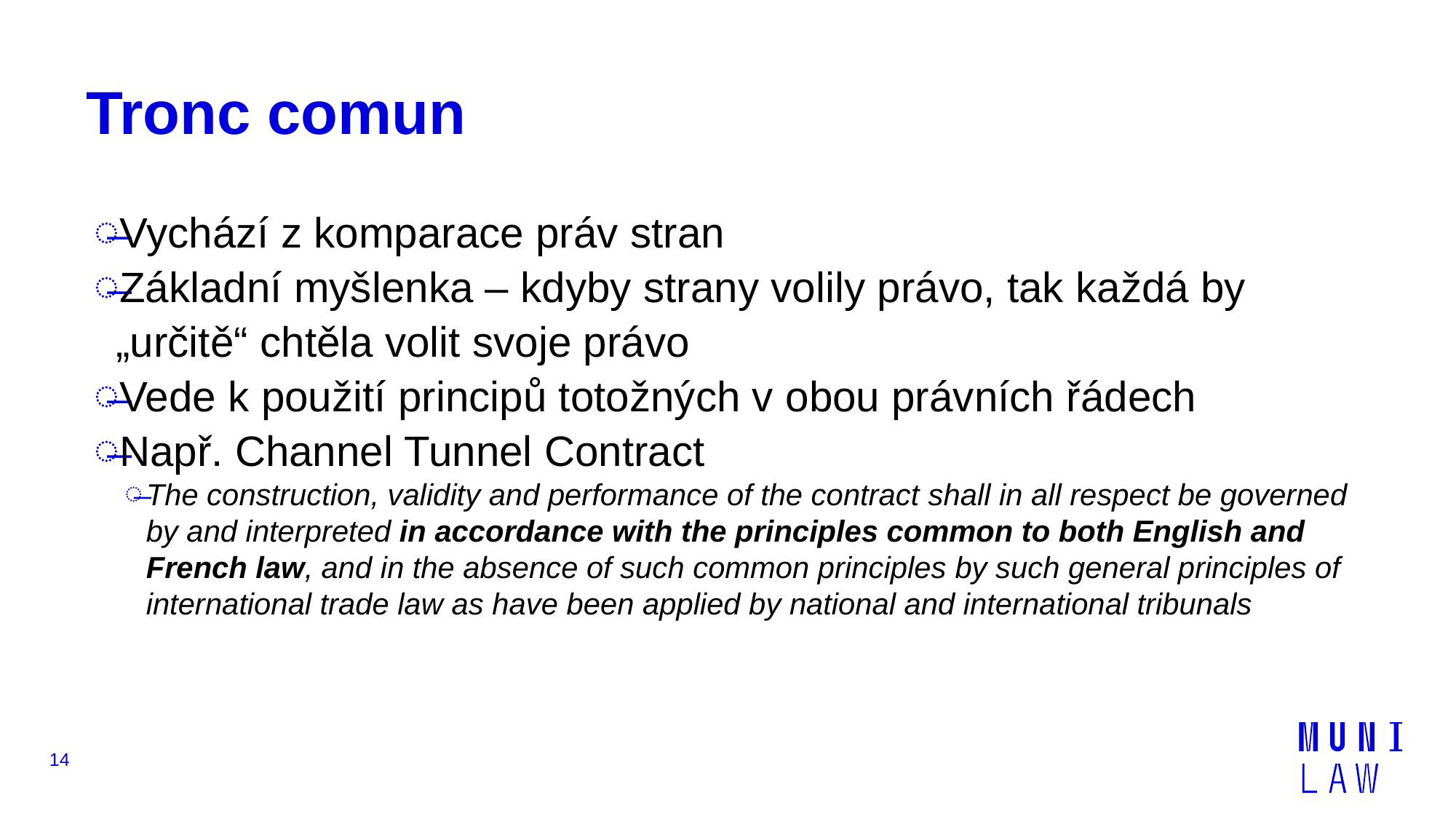

# Tronc comun
Vychází z komparace práv stran
Základní myšlenka – kdyby strany volily právo, tak každá by „určitě“ chtěla volit svoje právo
Vede k použití principů totožných v obou právních řádech
Např. Channel Tunnel Contract
The construction, validity and performance of the contract shall in all respect be governed by and interpreted in accordance with the principles common to both English and French law, and in the absence of such common principles by such general principles of international trade law as have been applied by national and international tribunals
14